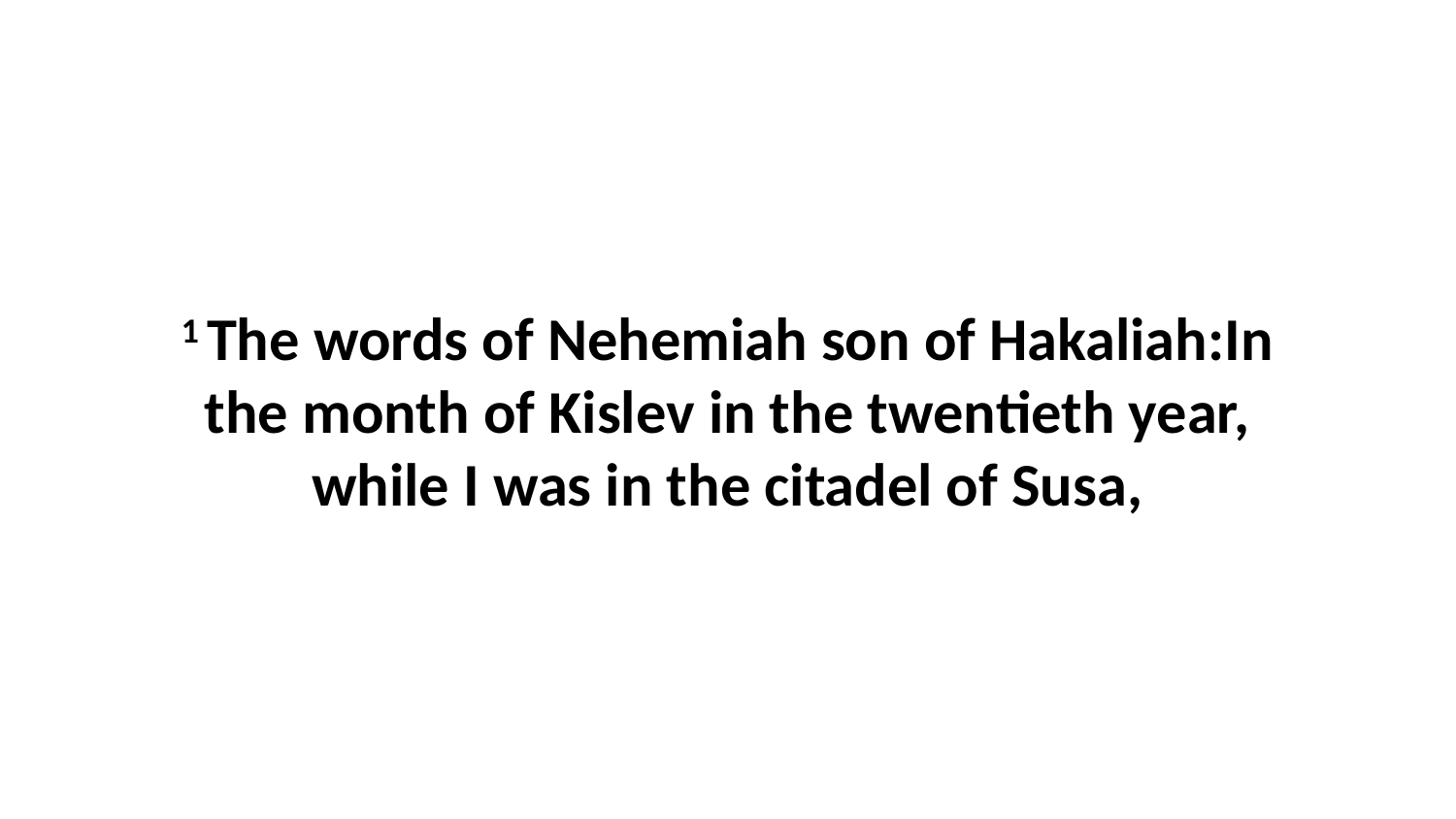

1 The words of Nehemiah son of Hakaliah:In the month of Kislev in the twentieth year, while I was in the citadel of Susa,